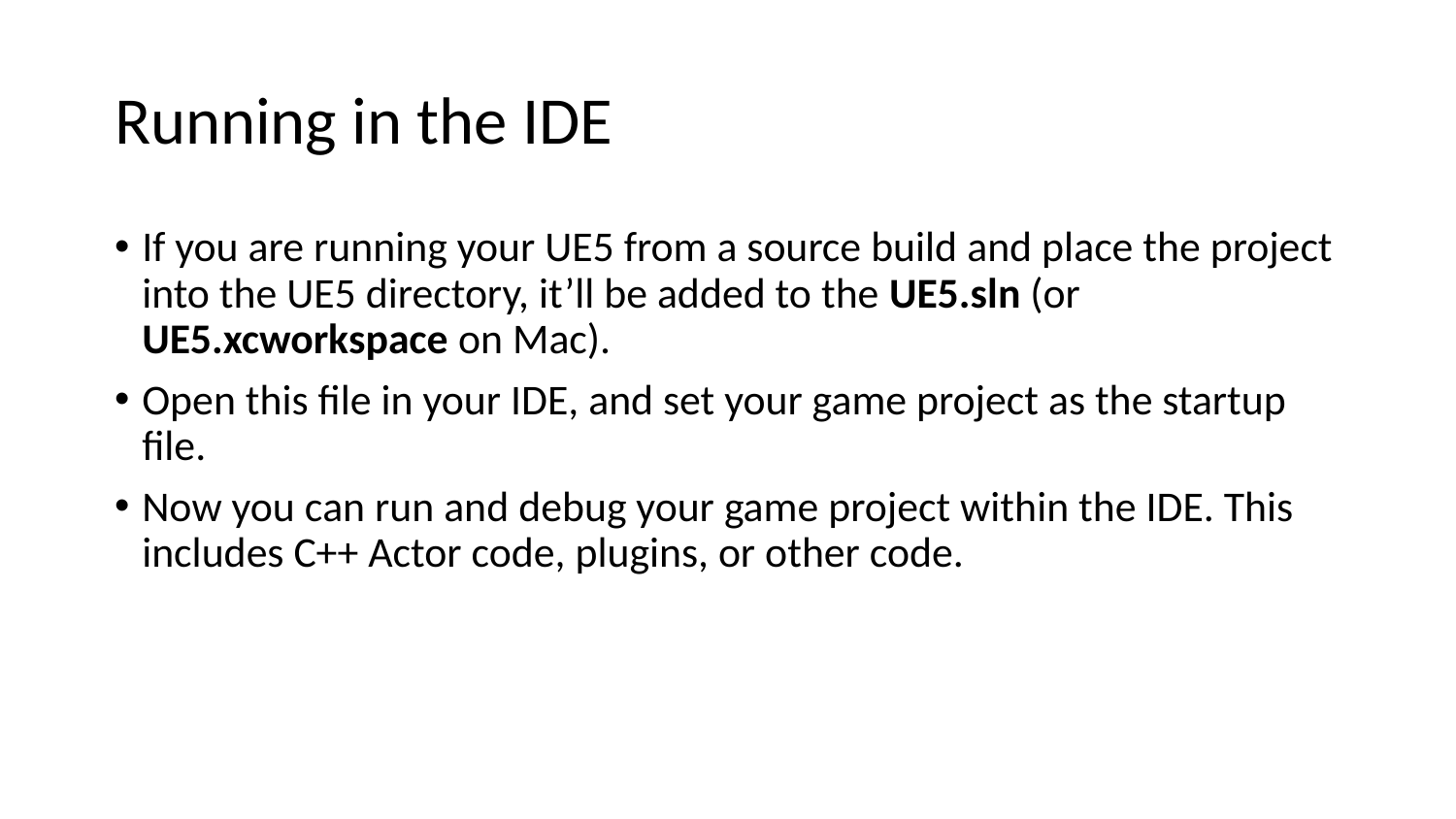

# Running in the IDE
If you are running your UE5 from a source build and place the project into the UE5 directory, it’ll be added to the UE5.sln (or UE5.xcworkspace on Mac).
Open this file in your IDE, and set your game project as the startup file.
Now you can run and debug your game project within the IDE. This includes C++ Actor code, plugins, or other code.